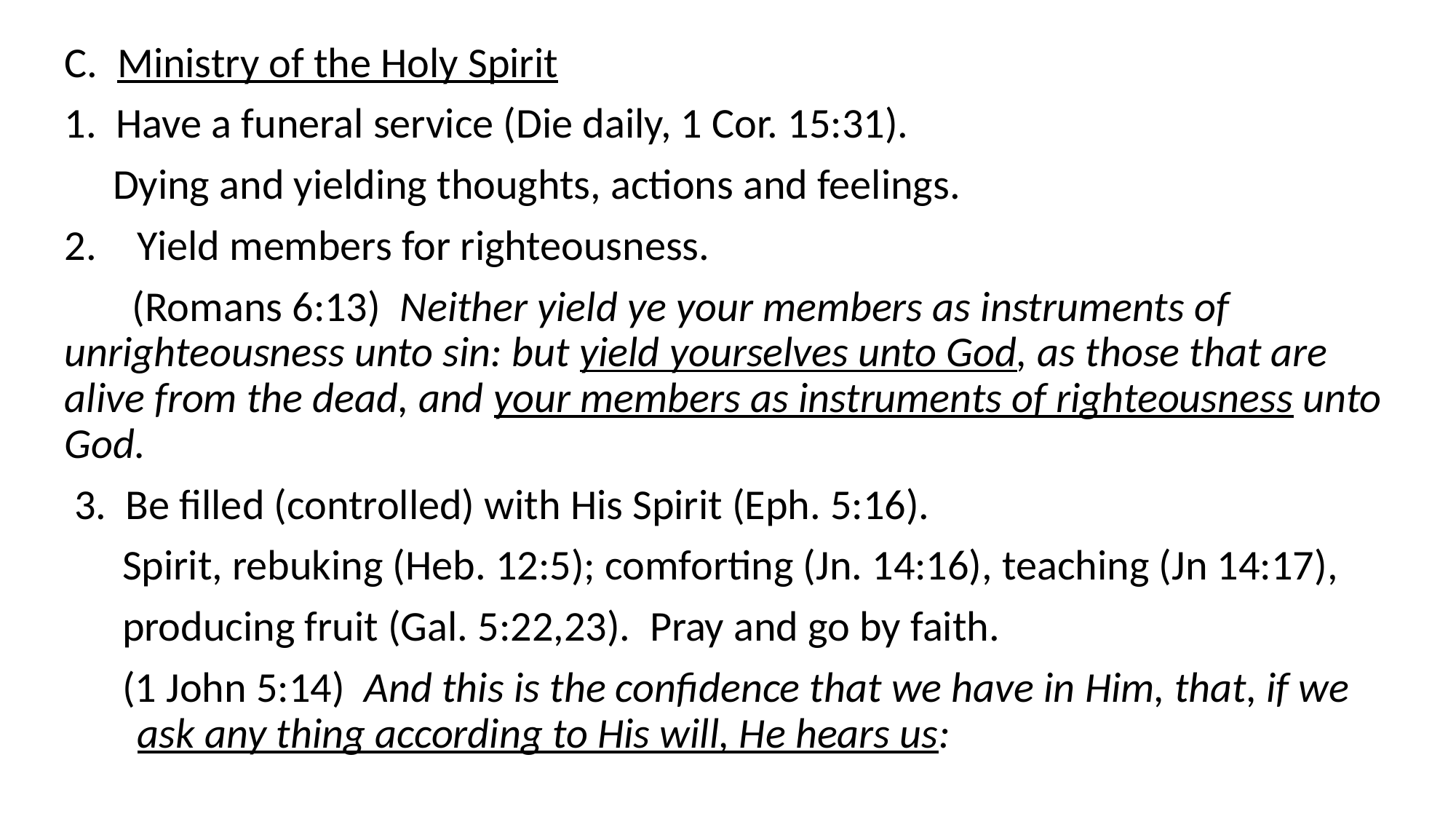

C.  Ministry of the Holy Spirit
1.  Have a funeral service (Die daily, 1 Cor. 15:31).
     Dying and yielding thoughts, actions and feelings.
Yield members for righteousness.
       (Romans 6:13)  Neither yield ye your members as instruments of unrighteousness unto sin: but yield yourselves unto God, as those that are alive from the dead, and your members as instruments of righteousness unto God.
 3.  Be filled (controlled) with His Spirit (Eph. 5:16).
      Spirit, rebuking (Heb. 12:5); comforting (Jn. 14:16), teaching (Jn 14:17),
      producing fruit (Gal. 5:22,23).  Pray and go by faith.
      (1 John 5:14)  And this is the confidence that we have in Him, that, if we ask any thing according to His will, He hears us: